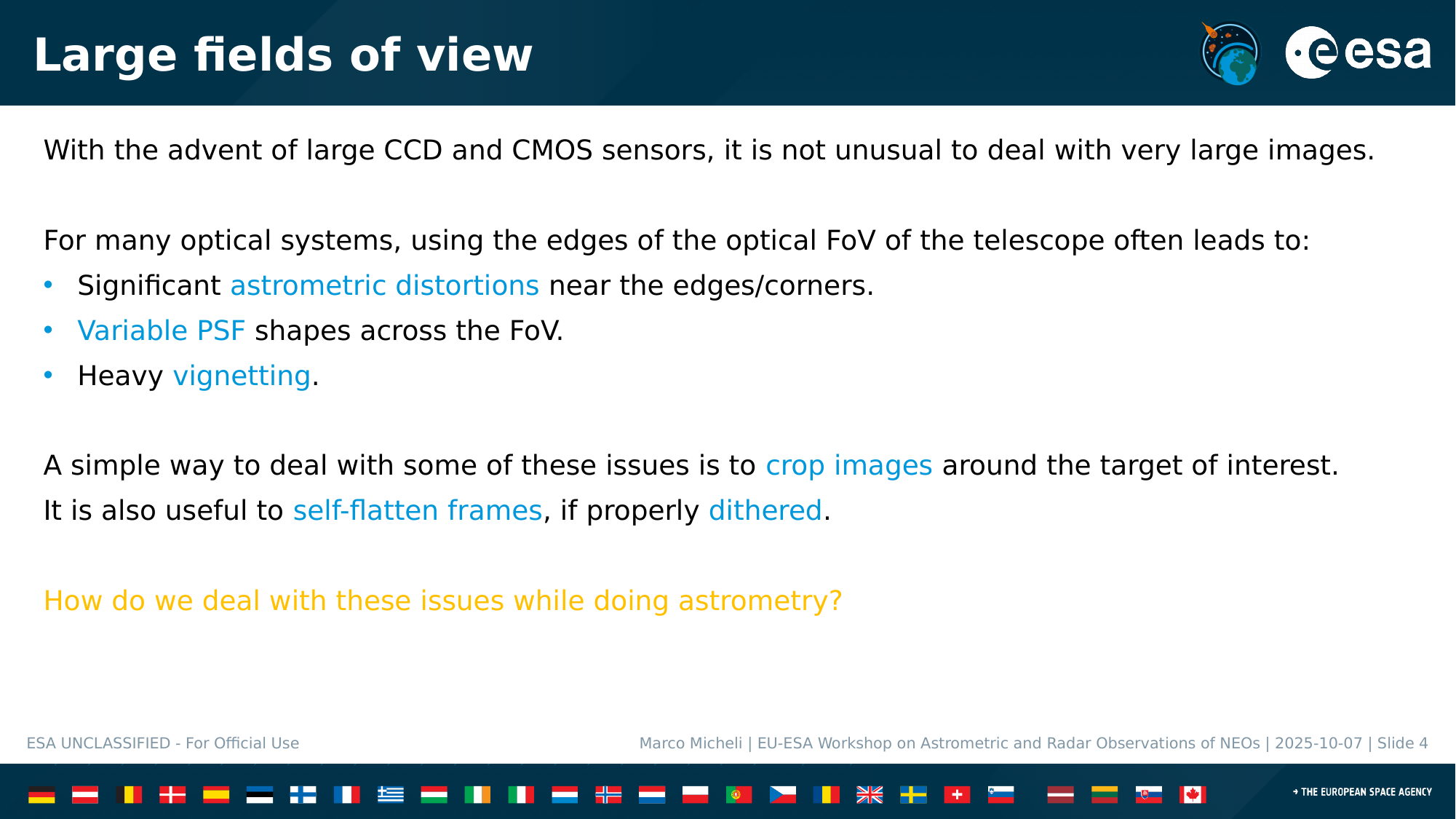

# Large fields of view
With the advent of large CCD and CMOS sensors, it is not unusual to deal with very large images.

For many optical systems, using the edges of the optical FoV of the telescope often leads to:
Significant astrometric distortions near the edges/corners.
Variable PSF shapes across the FoV.
Heavy vignetting.

A simple way to deal with some of these issues is to crop images around the target of interest.
It is also useful to self-flatten frames, if properly dithered.

How do we deal with these issues while doing astrometry?